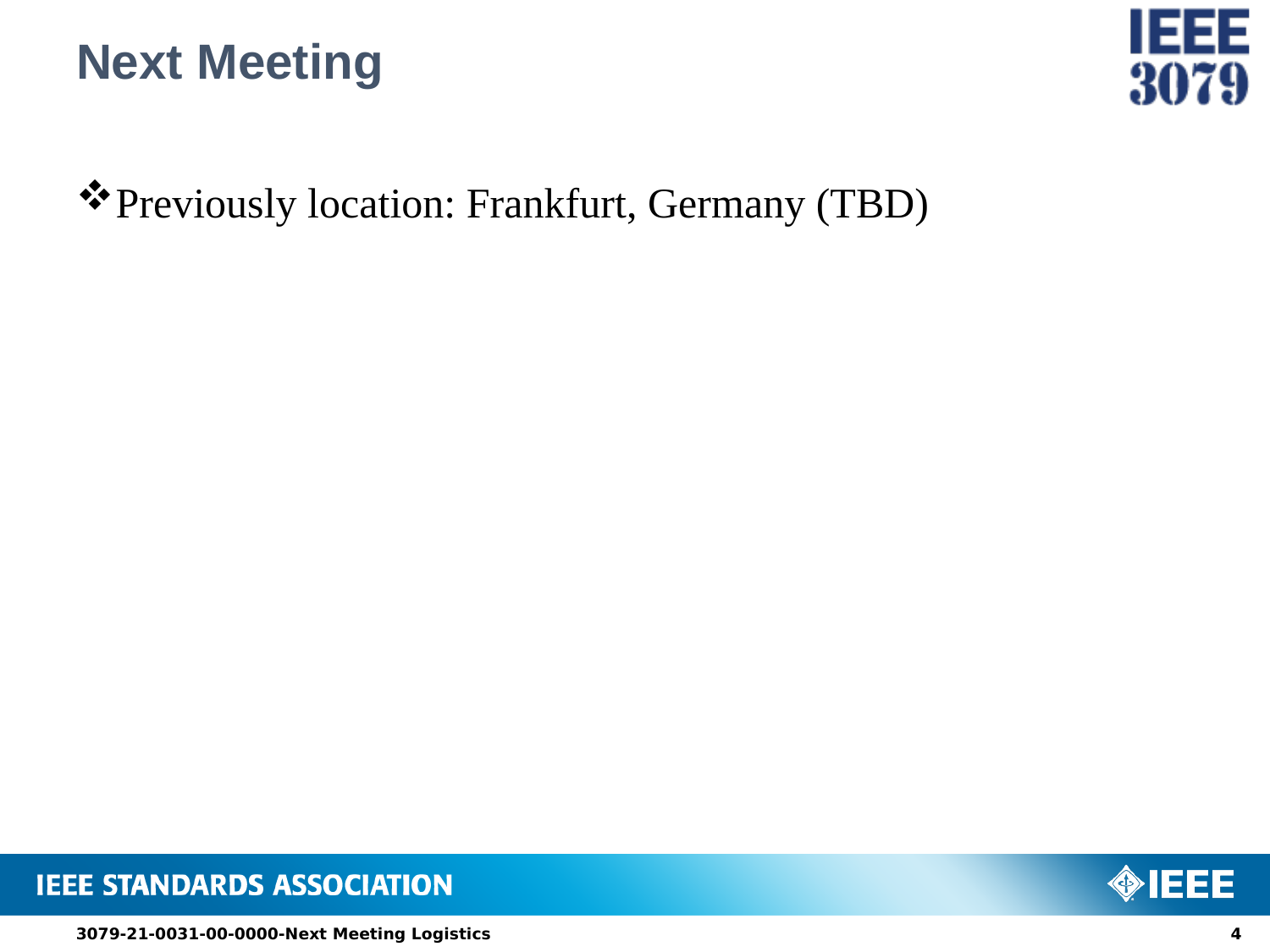

# Next Meeting
Previously location: Frankfurt, Germany (TBD)
3079-21-0031-00-0000-Next Meeting Logistics
4